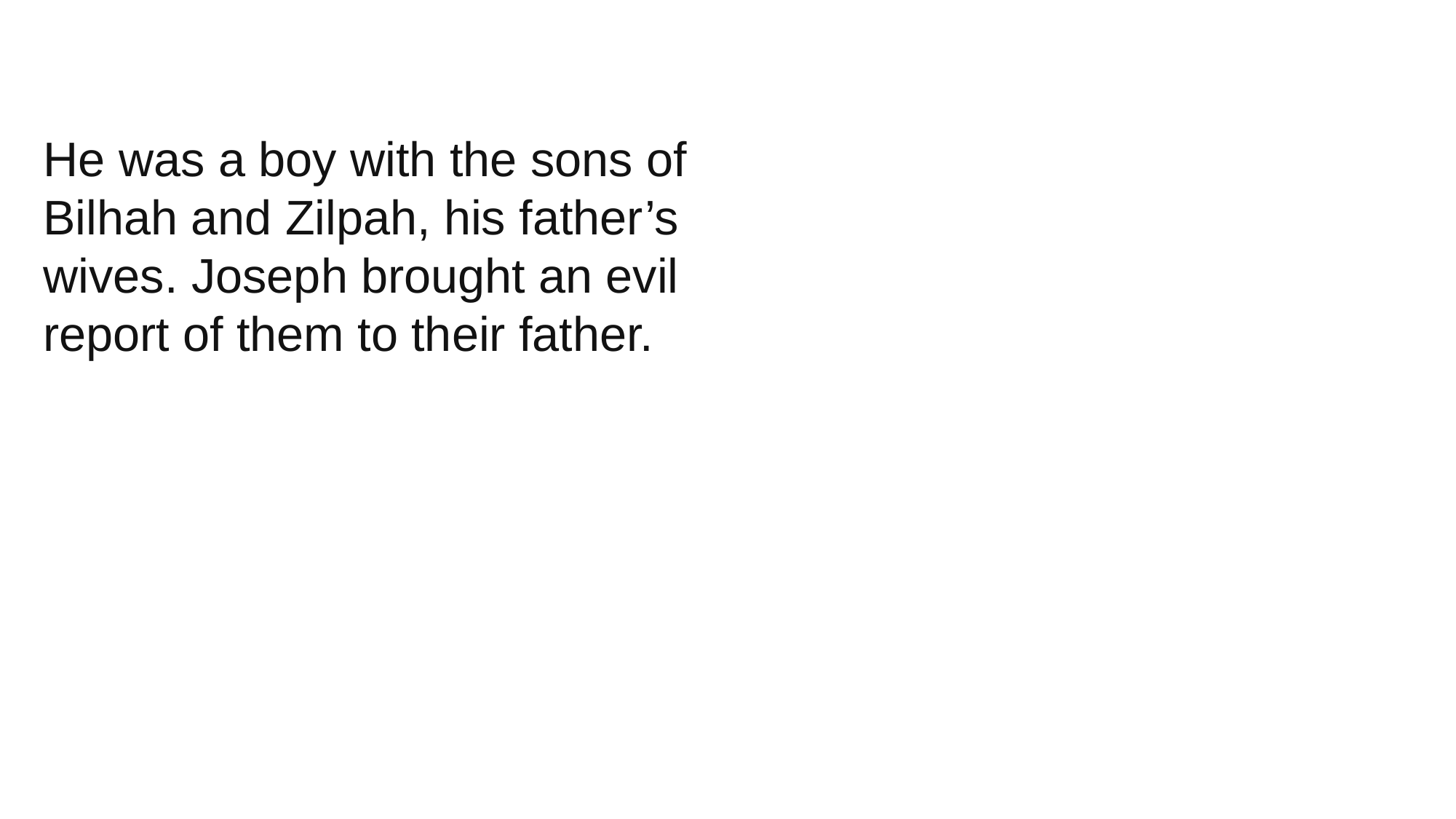

He was a boy with the sons of Bilhah and Zilpah, his father’s wives. Joseph brought an evil report of them to their father.